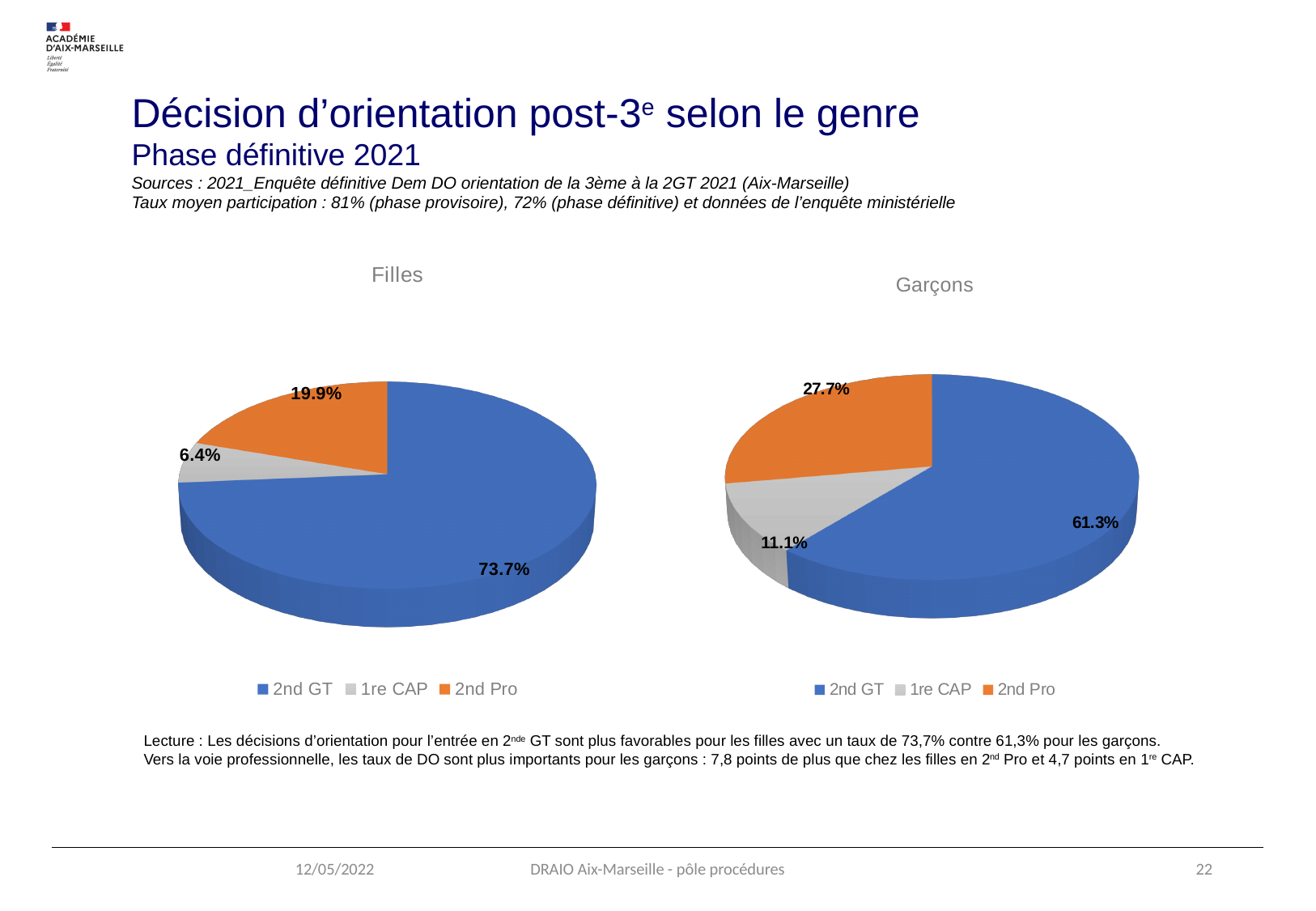

# Décision d’orientation post-3e selon le genre Phase définitive 2021 Sources : 2021_Enquête définitive Dem DO orientation de la 3ème à la 2GT 2021 (Aix-Marseille) Taux moyen participation : 81% (phase provisoire), 72% (phase définitive) et données de l’enquête ministérielle

[unsupported chart]

[unsupported chart]

Lecture : Les décisions d’orientation pour l’entrée en 2nde GT sont plus favorables pour les filles avec un taux de 73,7% contre 61,3% pour les garçons.
Vers la voie professionnelle, les taux de DO sont plus importants pour les garçons : 7,8 points de plus que chez les filles en 2nd Pro et 4,7 points en 1re CAP.
12/05/2022
DRAIO Aix-Marseille - pôle procédures
22